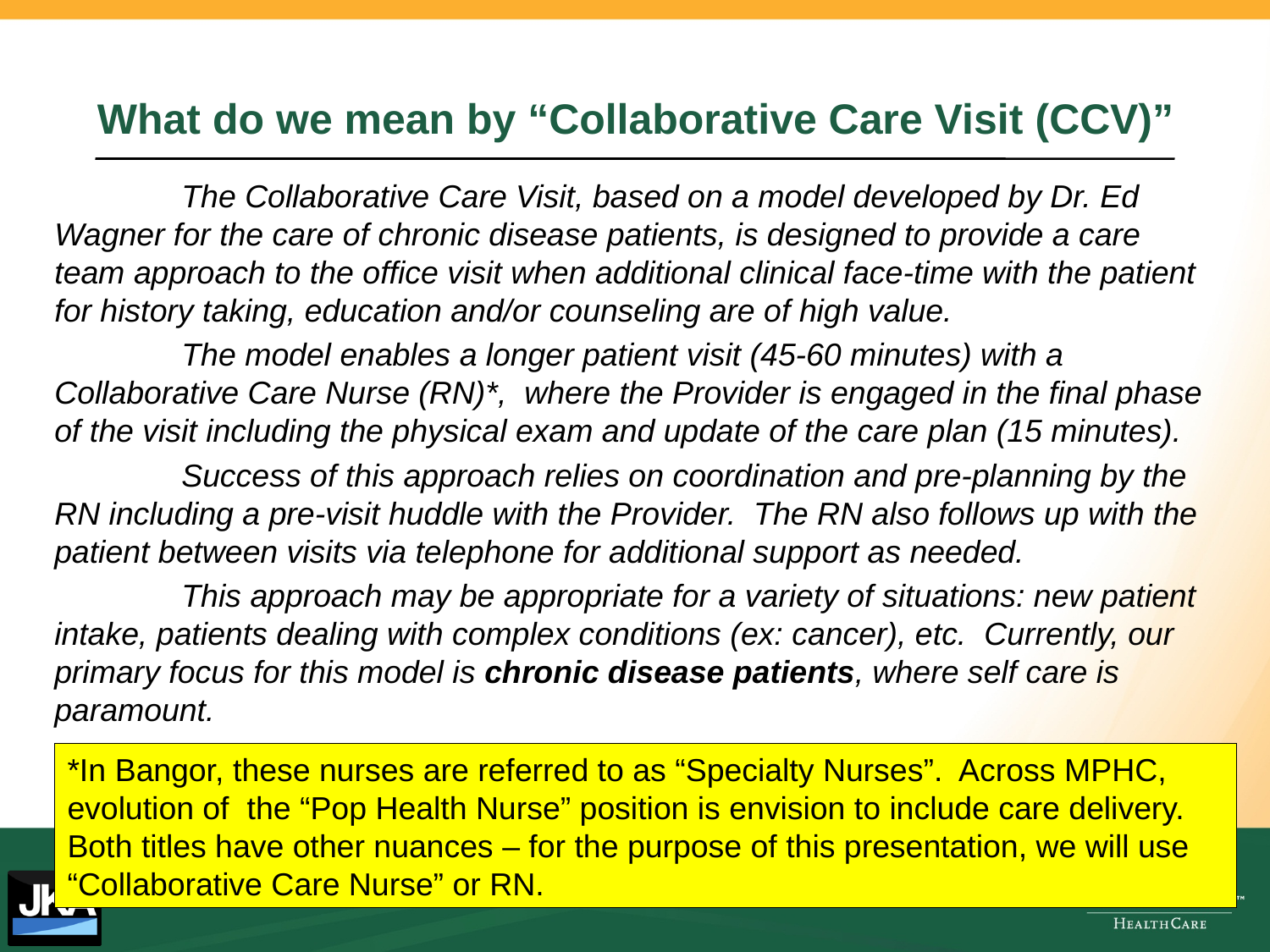

# What do we mean by “Collaborative Care Visit (CCV)”
	The Collaborative Care Visit, based on a model developed by Dr. Ed Wagner for the care of chronic disease patients, is designed to provide a care team approach to the office visit when additional clinical face-time with the patient for history taking, education and/or counseling are of high value.
	The model enables a longer patient visit (45-60 minutes) with a Collaborative Care Nurse (RN)*,  where the Provider is engaged in the final phase of the visit including the physical exam and update of the care plan (15 minutes).
	Success of this approach relies on coordination and pre-planning by the RN including a pre-visit huddle with the Provider.  The RN also follows up with the patient between visits via telephone for additional support as needed.
 	This approach may be appropriate for a variety of situations: new patient intake, patients dealing with complex conditions (ex: cancer), etc.  Currently, our primary focus for this model is chronic disease patients, where self care is paramount.
*In Bangor, these nurses are referred to as “Specialty Nurses”.  Across MPHC, evolution of  the “Pop Health Nurse” position is envision to include care delivery.  Both titles have other nuances – for the purpose of this presentation, we will use “Collaborative Care Nurse” or RN.